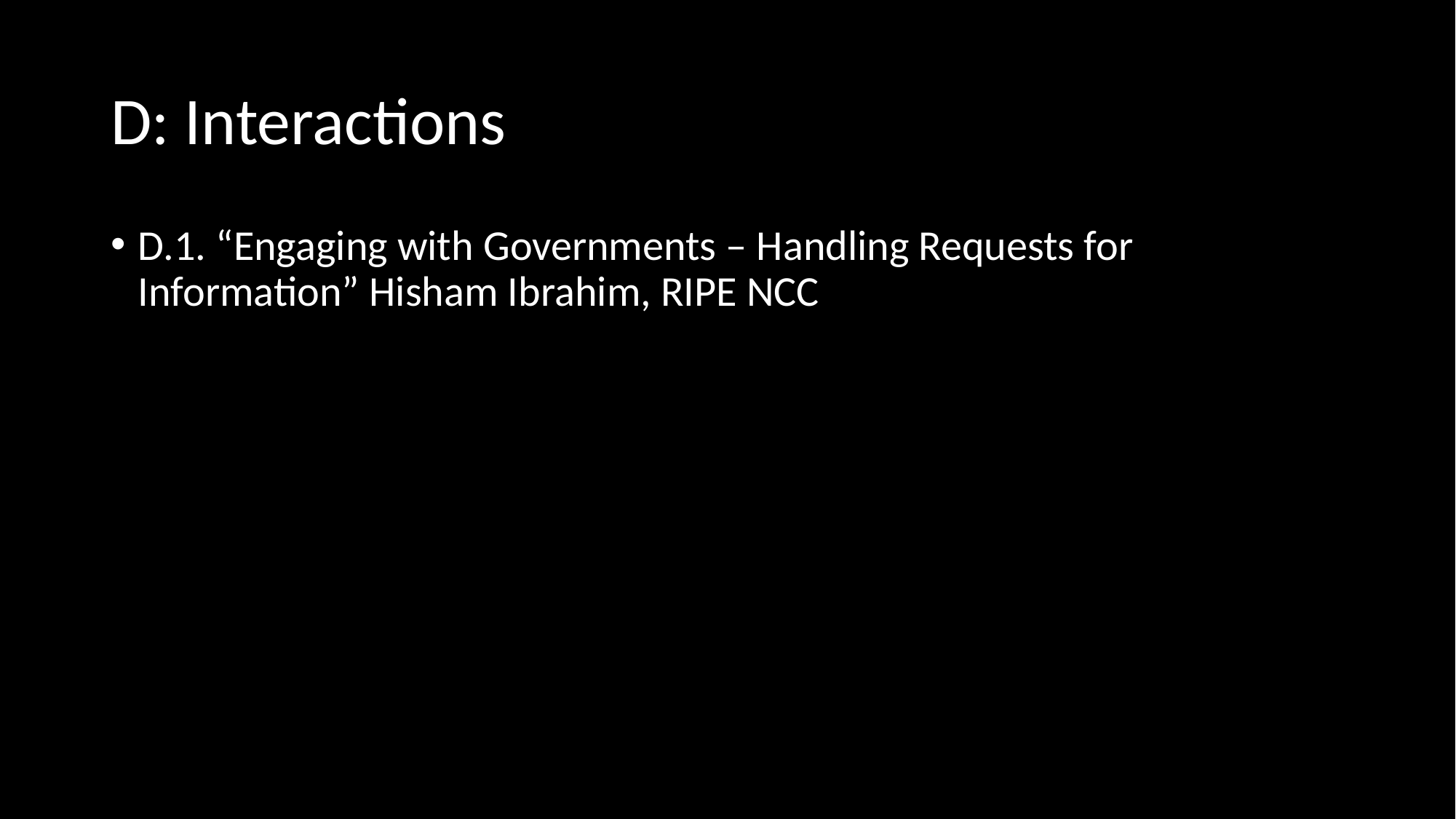

# D: Interactions
D.1. “Engaging with Governments – Handling Requests for Information” Hisham Ibrahim, RIPE NCC